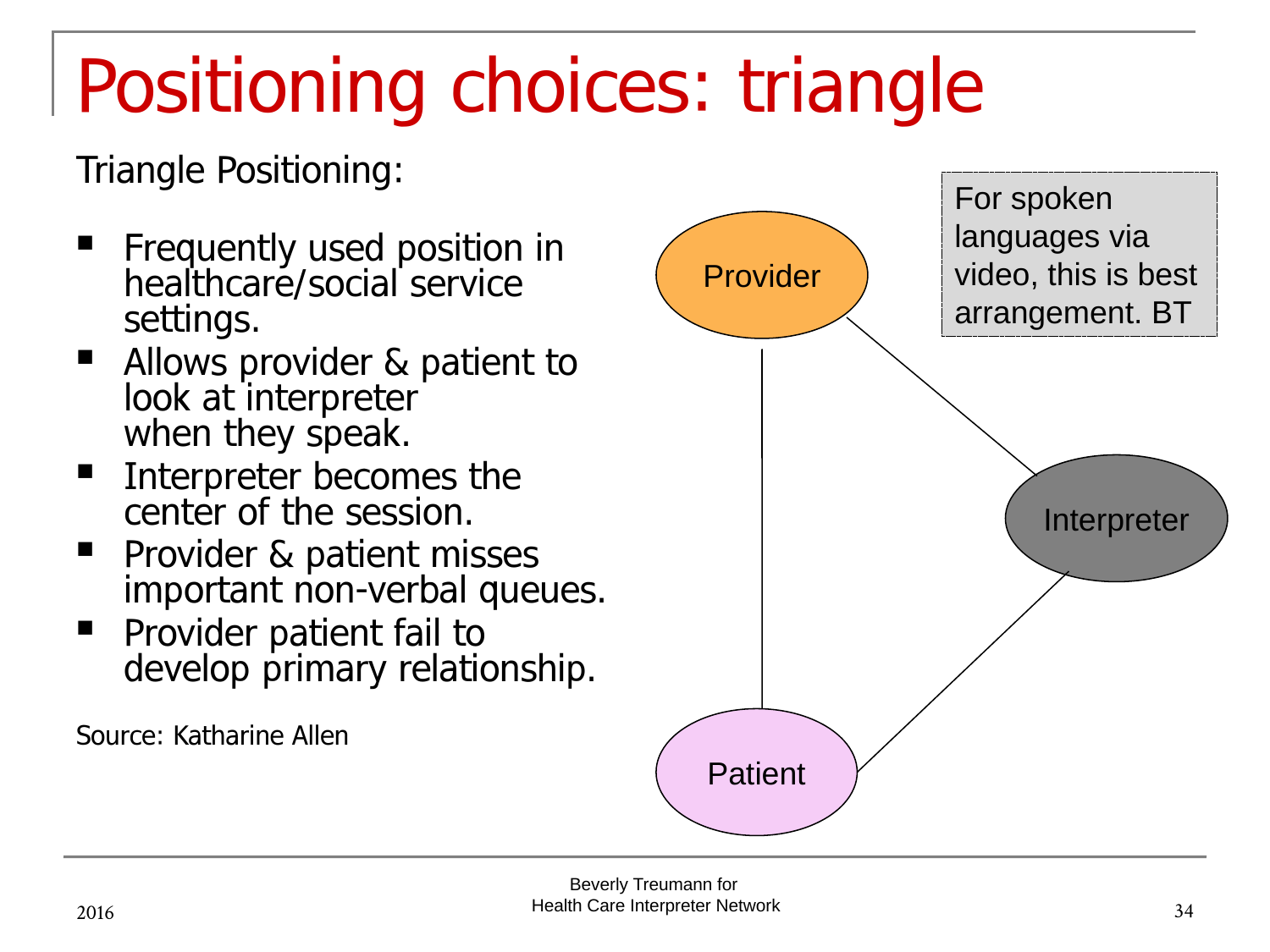

# Positioning choices: triangle
Triangle Positioning:
Frequently used position in healthcare/social service
settings.
Allows provider & patient to look at interpreter
when they speak.
Interpreter becomes the center of the session.
Provider & patient misses important non-verbal queues.
Provider patient fail to develop primary relationship.

Source: Katharine Allen

For spoken languages via video, this is best arrangement. BT
Provider

Interpreter

Patient
2016
34
Beverly Treumann for
Health Care Interpreter Network